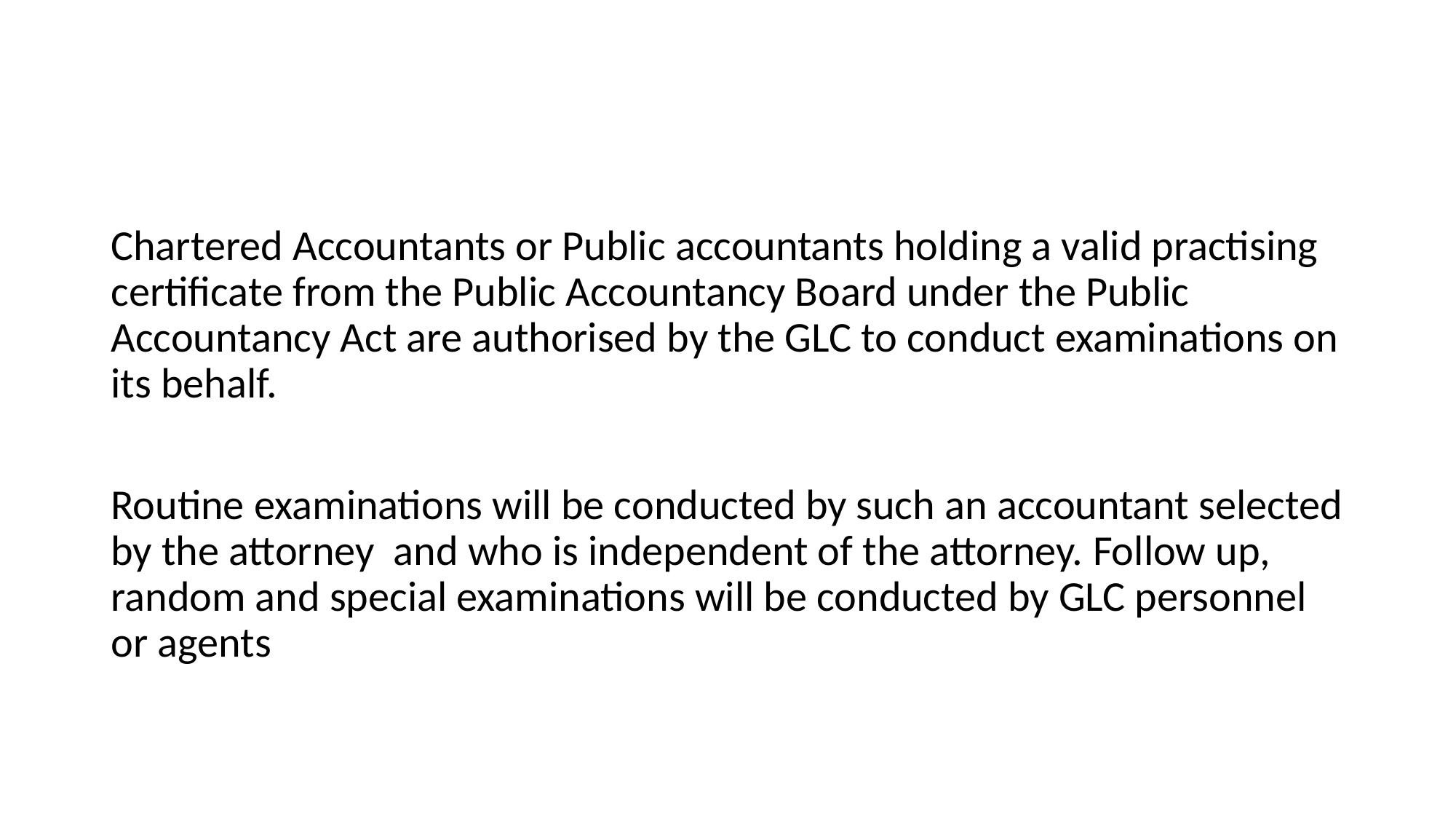

Chartered Accountants or Public accountants holding a valid practising certificate from the Public Accountancy Board under the Public Accountancy Act are authorised by the GLC to conduct examinations on its behalf.

Routine examinations will be conducted by such an accountant selected by the attorney  and who is independent of the attorney. Follow up, random and special examinations will be conducted by GLC personnel or agents